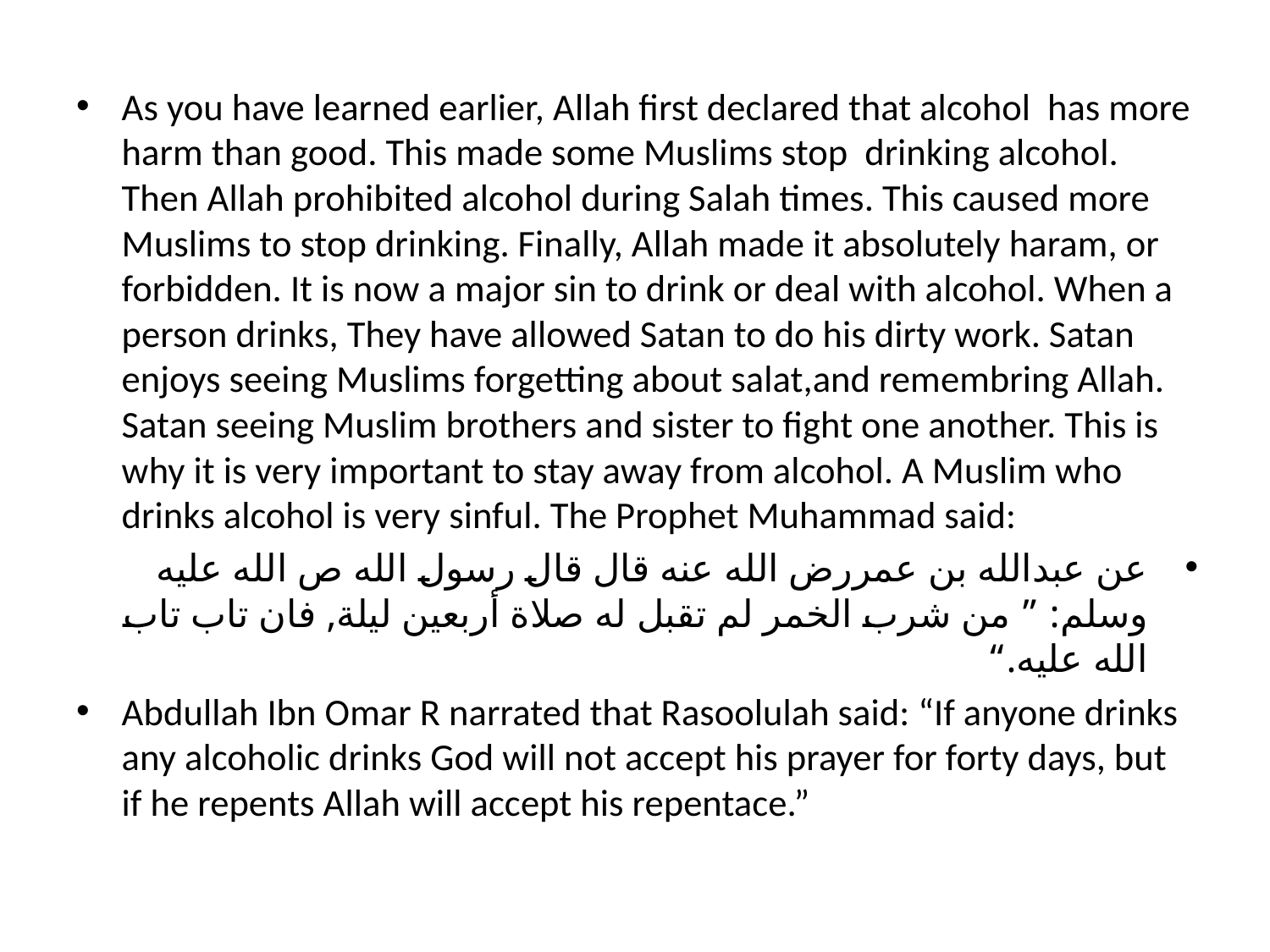

As you have learned earlier, Allah first declared that alcohol  has more harm than good. This made some Muslims stop  drinking alcohol. Then Allah prohibited alcohol during Salah times. This caused more Muslims to stop drinking. Finally, Allah made it absolutely haram, or forbidden. It is now a major sin to drink or deal with alcohol. When a person drinks, They have allowed Satan to do his dirty work. Satan enjoys seeing Muslims forgetting about salat,and remembring Allah. Satan seeing Muslim brothers and sister to fight one another. This is why it is very important to stay away from alcohol. A Muslim who drinks alcohol is very sinful. The Prophet Muhammad said:
عن عبدالله بن عمررض الله عنه قال قال رسول الله ص الله عليه وسلم: ” من شرب الخمر لم تقبل له صلاة أربعين ليلة, فان تاب تاب الله عليه.“
Abdullah Ibn Omar R narrated that Rasoolulah said: “If anyone drinks any alcoholic drinks God will not accept his prayer for forty days, but if he repents Allah will accept his repentace.”